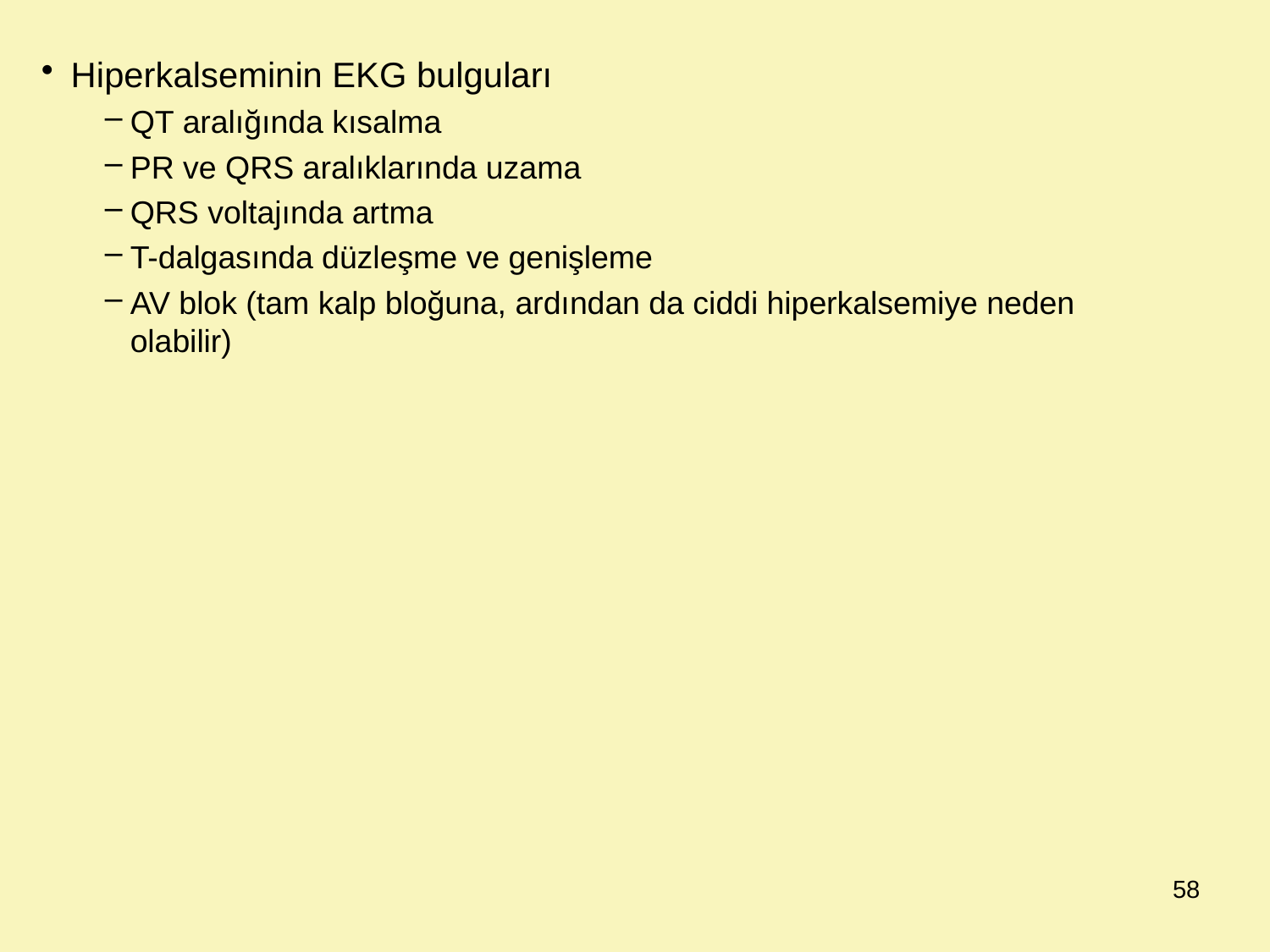

Hiperkalseminin EKG bulguları
QT aralığında kısalma
PR ve QRS aralıklarında uzama
QRS voltajında artma
T-dalgasında düzleşme ve genişleme
AV blok (tam kalp bloğuna, ardından da ciddi hiperkalsemiye neden olabilir)
58